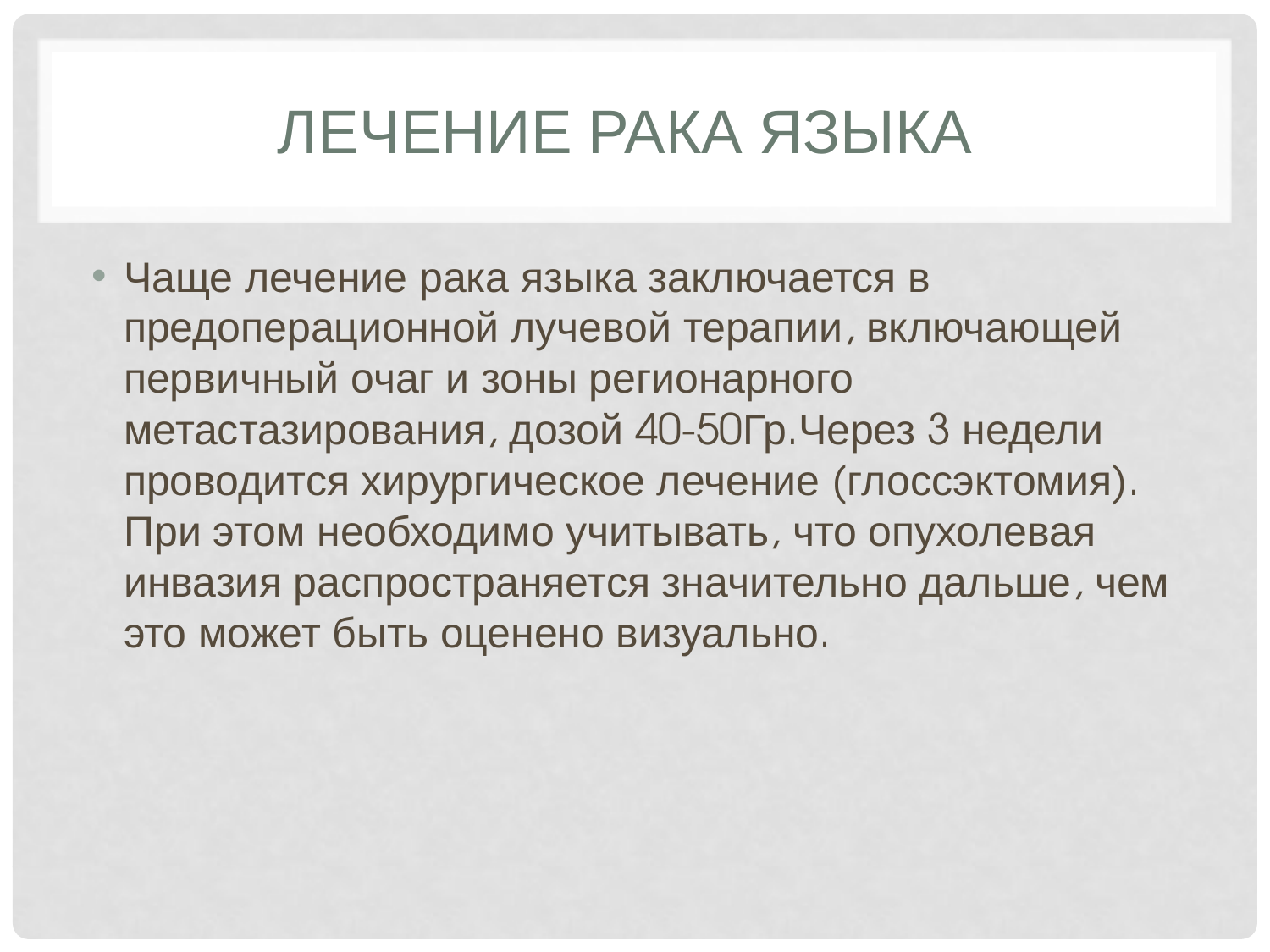

# Лечение рака языка
Чаще лечение рака языка заключается в предоперационной лучевой терапии, включающей первичный очаг и зоны регионарного метастазирования, дозой 40-50Гр.Через 3 недели проводится хирургическое лечение (глоссэктомия). При этом необходимо учитывать, что опухолевая инвазия распространяется значительно дальше, чем это может быть оценено визуально.